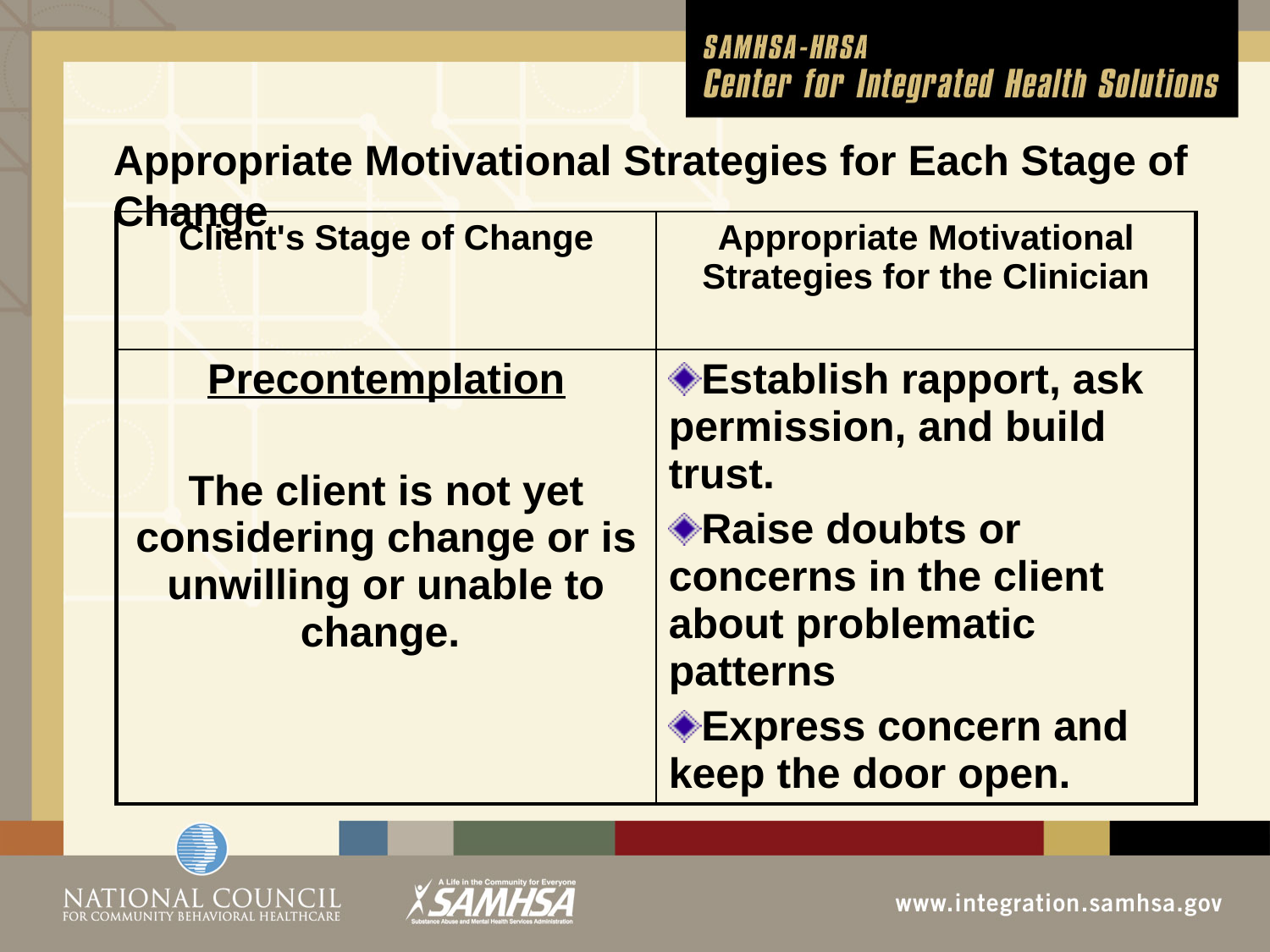

# Appropriate Motivational Strategies for Each Stage of Change
| Client's Stage of Change | Appropriate Motivational Strategies for the Clinician |
| --- | --- |
| Precontemplation The client is not yet considering change or is unwilling or unable to change. | Establish rapport, ask permission, and build trust. Raise doubts or concerns in the client about problematic patterns Express concern and keep the door open. |